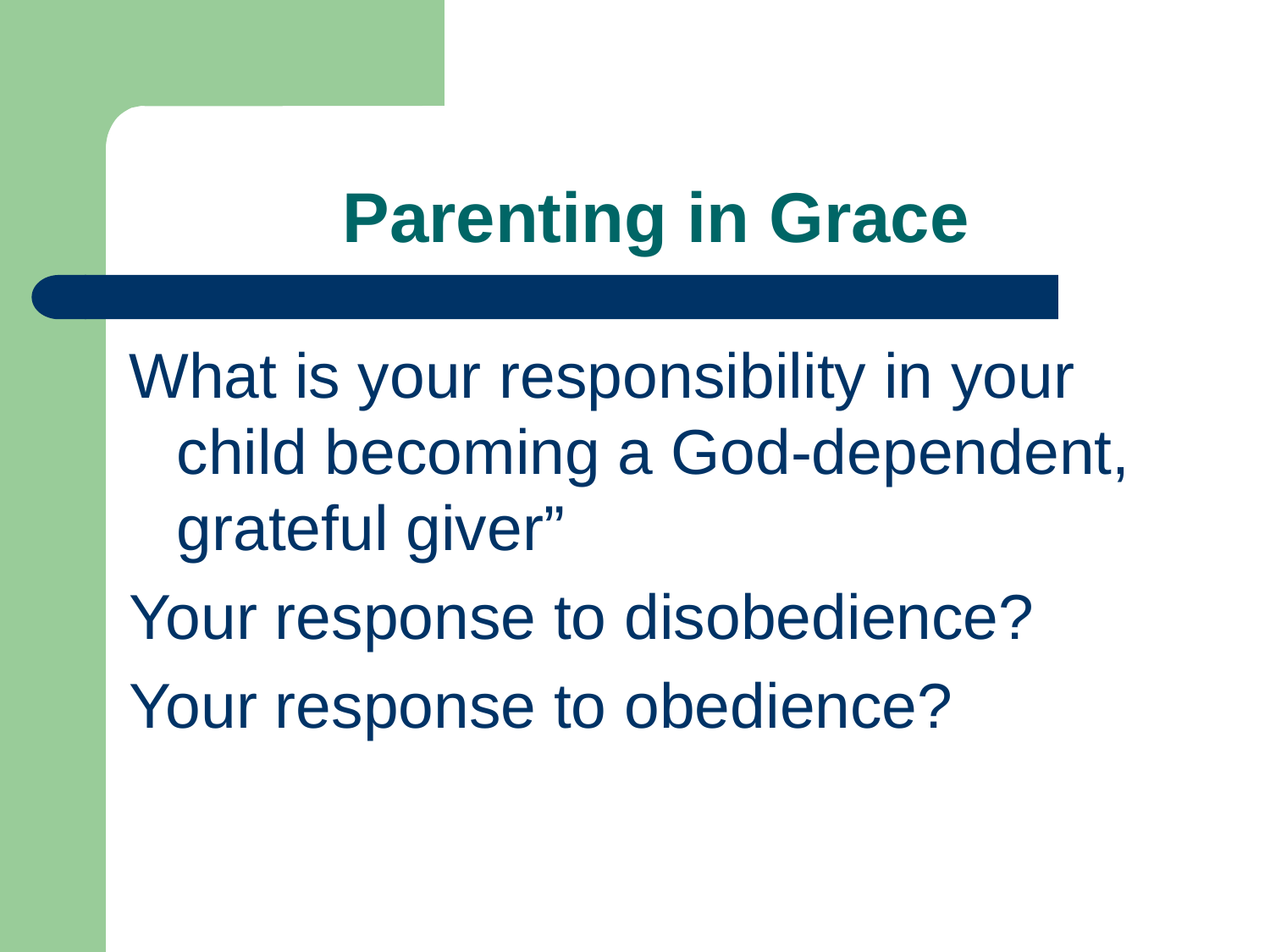

# Parenting in Grace
What is your responsibility in your child becoming a God-dependent, grateful giver”
Your response to disobedience?
Your response to obedience?